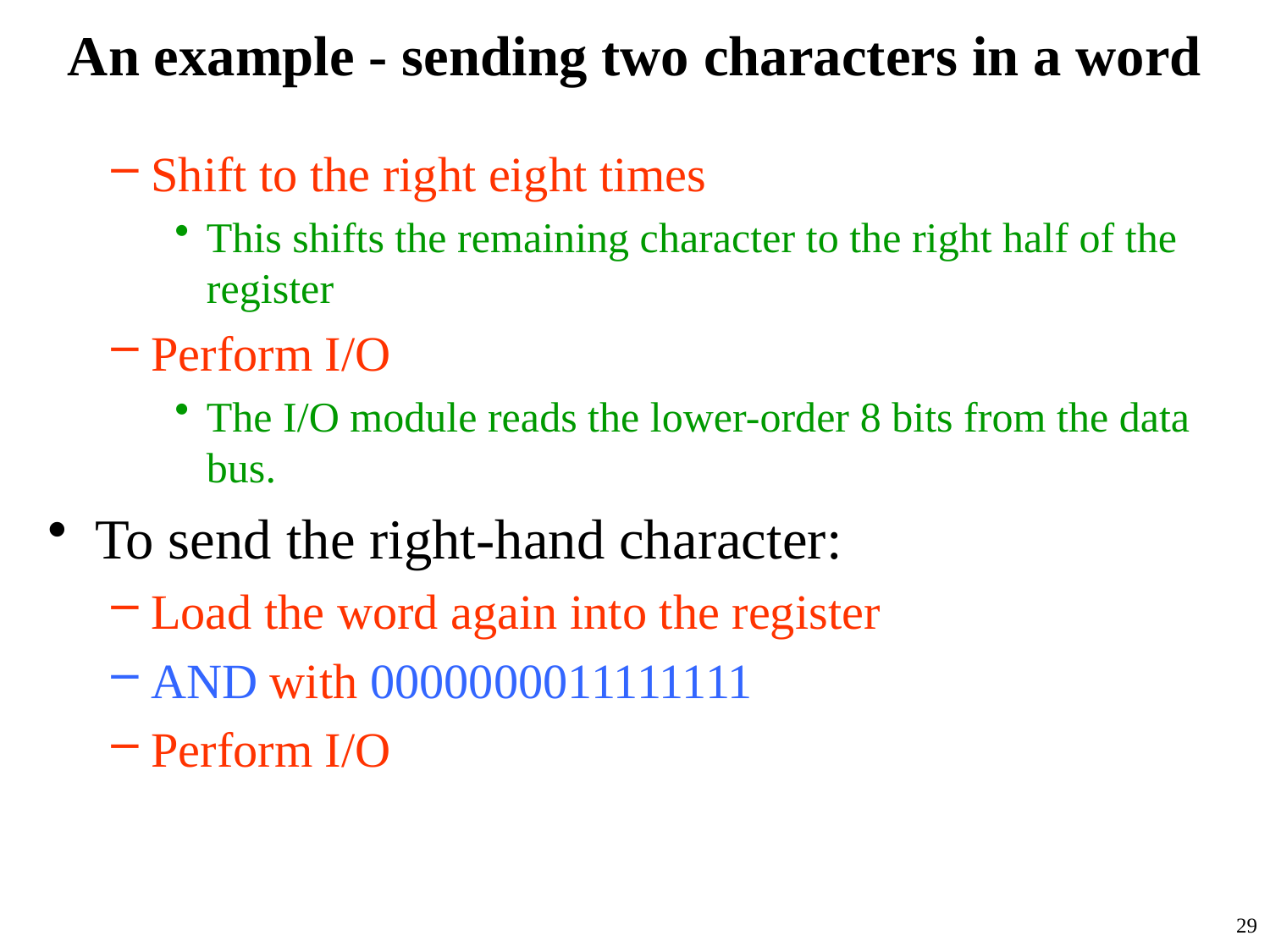

# An example - sending two characters in a word
Shift to the right eight times
This shifts the remaining character to the right half of the register
Perform I/O
The I/O module reads the lower-order 8 bits from the data bus.
To send the right-hand character:
Load the word again into the register
AND with 0000000011111111
Perform I/O

29